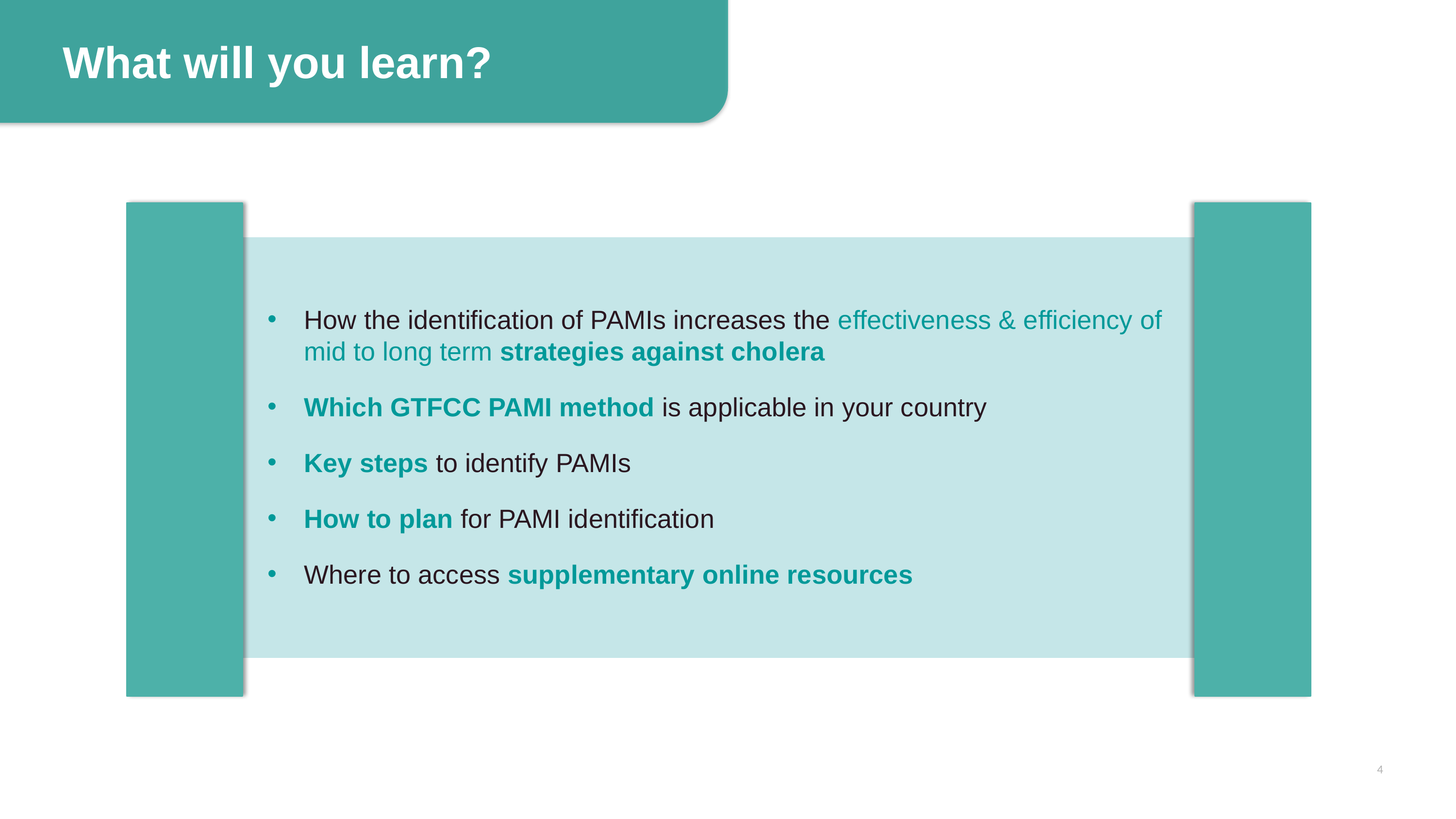

What will you learn?

How the identification of PAMIs increases the effectiveness & efficiency of mid to long term strategies against cholera
Which GTFCC PAMI method is applicable in your country
Key steps to identify PAMIs
How to plan for PAMI identification
Where to access supplementary online resources
4